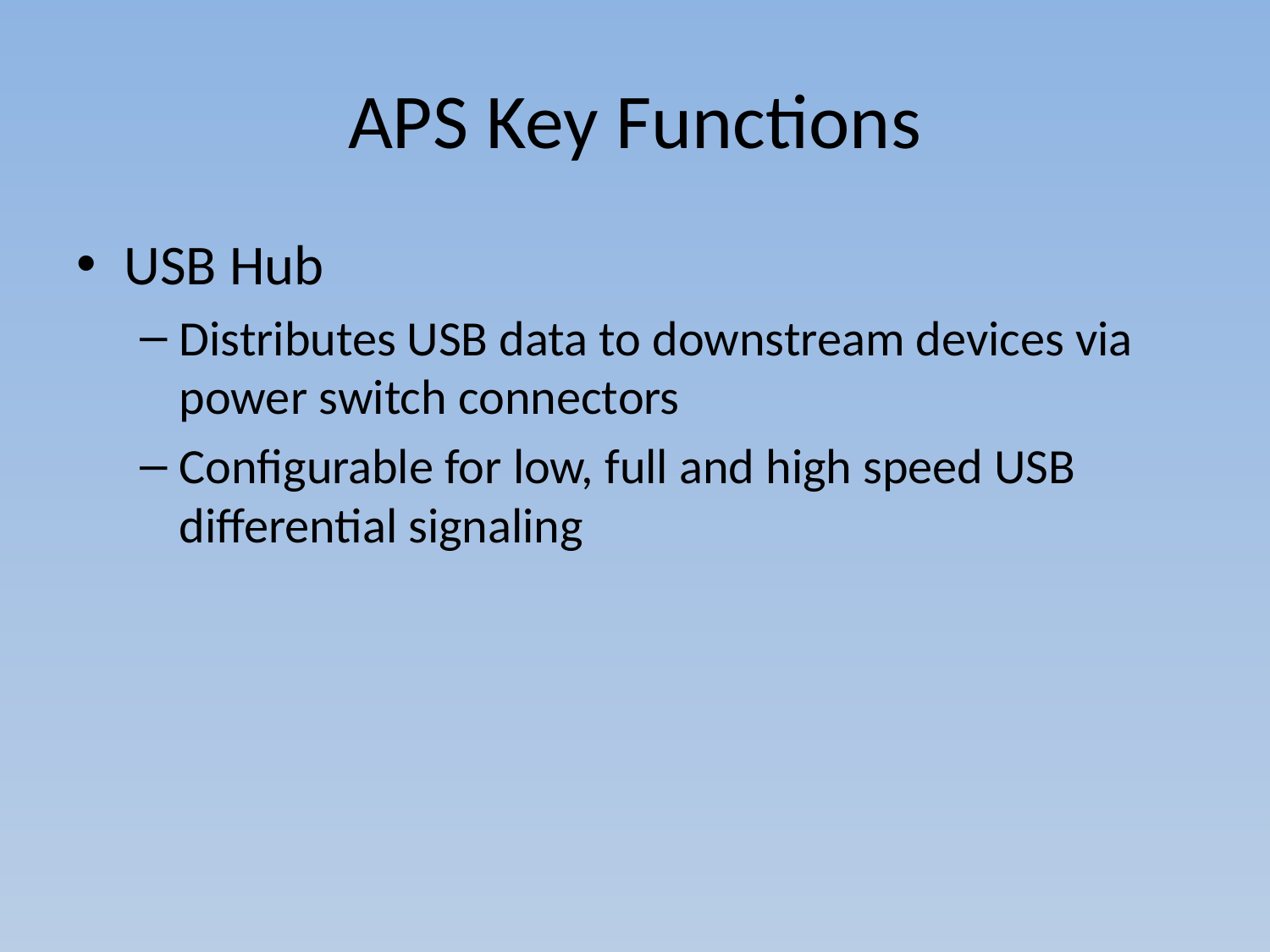

# APS Key Functions
USB Hub
Distributes USB data to downstream devices via power switch connectors
Configurable for low, full and high speed USB differential signaling